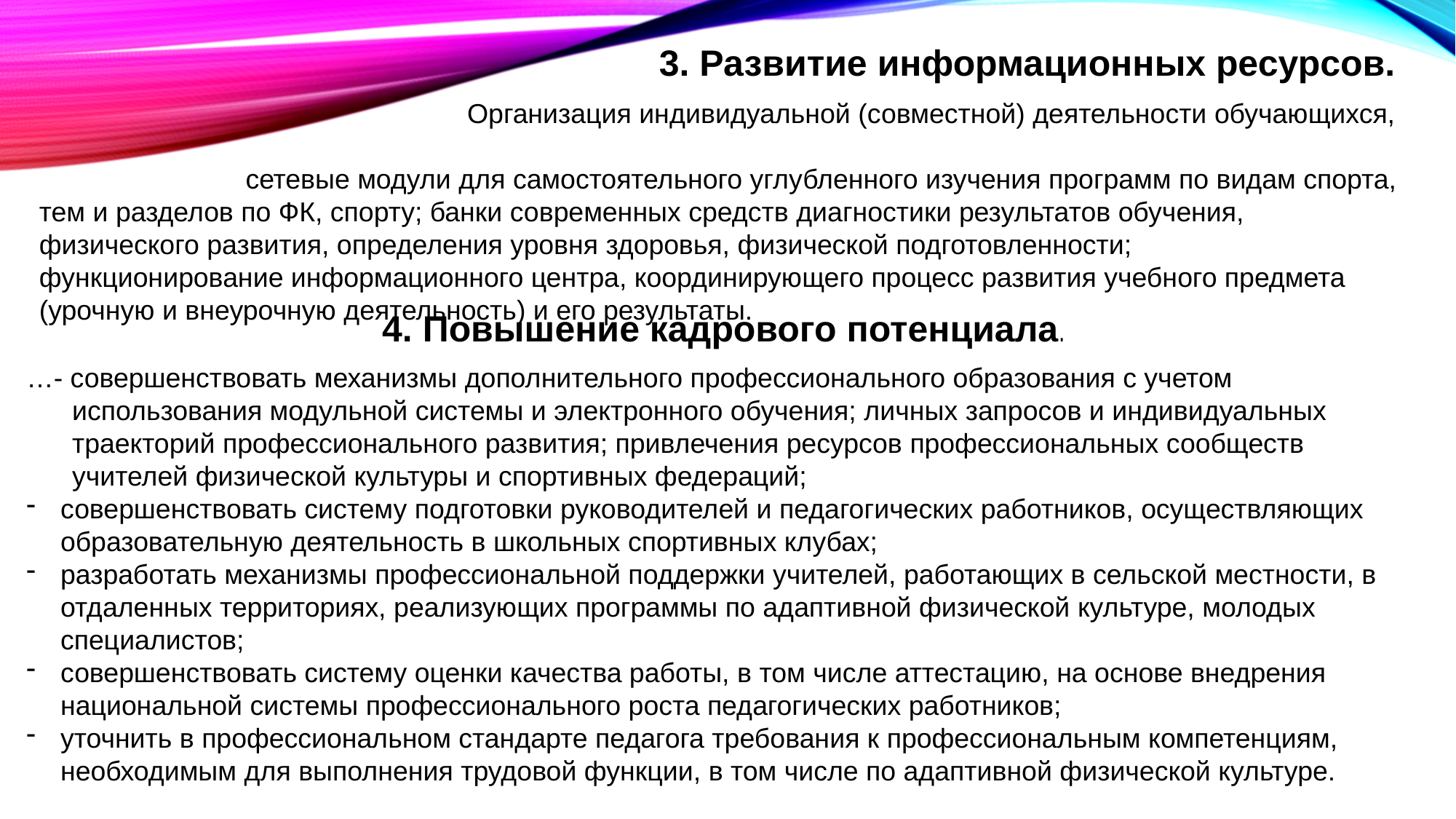

3. Развитие информационных ресурсов.
                                                        Организация индивидуальной (совместной) деятельности обучающихся,
                           сетевые модули для самостоятельного углубленного изучения программ по видам спорта, тем и разделов по ФК, спорту; банки современных средств диагностики результатов обучения, физического развития, определения уровня здоровья, физической подготовленности;
функционирование информационного центра, координирующего процесс развития учебного предмета (урочную и внеурочную деятельность) и его результаты.
4. Повышение кадрового потенциала.
…- совершенствовать механизмы дополнительного профессионального образования с учетом
      использования модульной системы и электронного обучения; личных запросов и индивидуальных
      траекторий профессионального развития; привлечения ресурсов профессиональных сообществ
      учителей физической культуры и спортивных федераций;
совершенствовать систему подготовки руководителей и педагогических работников, осуществляющих образовательную деятельность в школьных спортивных клубах;
разработать механизмы профессиональной поддержки учителей, работающих в сельской местности, в отдаленных территориях, реализующих программы по адаптивной физической культуре, молодых специалистов;
совершенствовать систему оценки качества работы, в том числе аттестацию, на основе внедрения национальной системы профессионального роста педагогических работников;
уточнить в профессиональном стандарте педагога требования к профессиональным компетенциям, необходимым для выполнения трудовой функции, в том числе по адаптивной физической культуре.